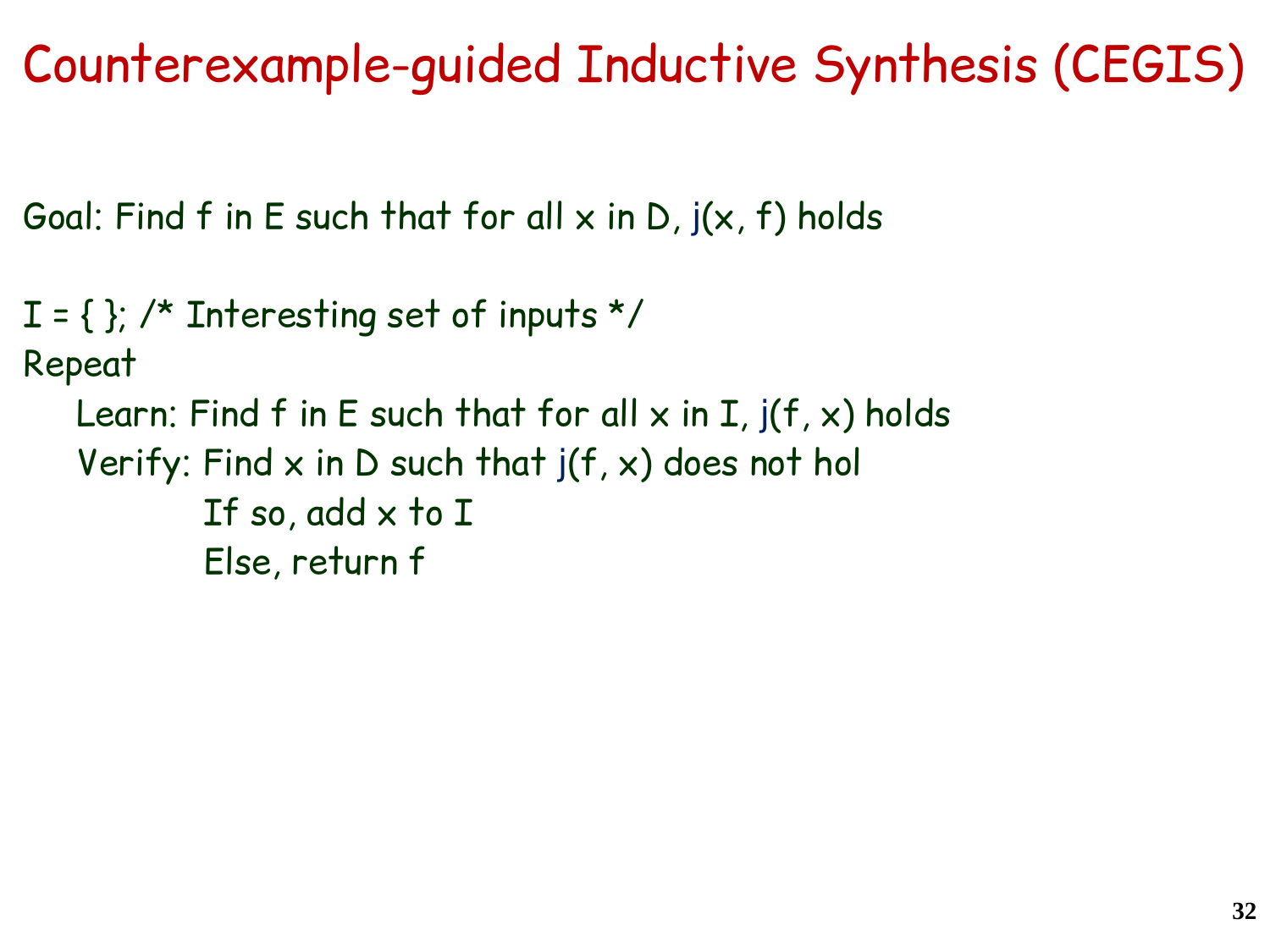

Counterexample-guided Inductive Synthesis (CEGIS)

Goal: Find f in E such that for all x in D, ϕ(x, f) holds

I = { }; /* Interesting set of inputs */
Repeat
     Learn: Find f in E such that for all x in I, ϕ(f, x) holds
     Verify: Find x in D such that ϕ(f, x) does not hol
	     If so, add x to I
	     Else, return f
32